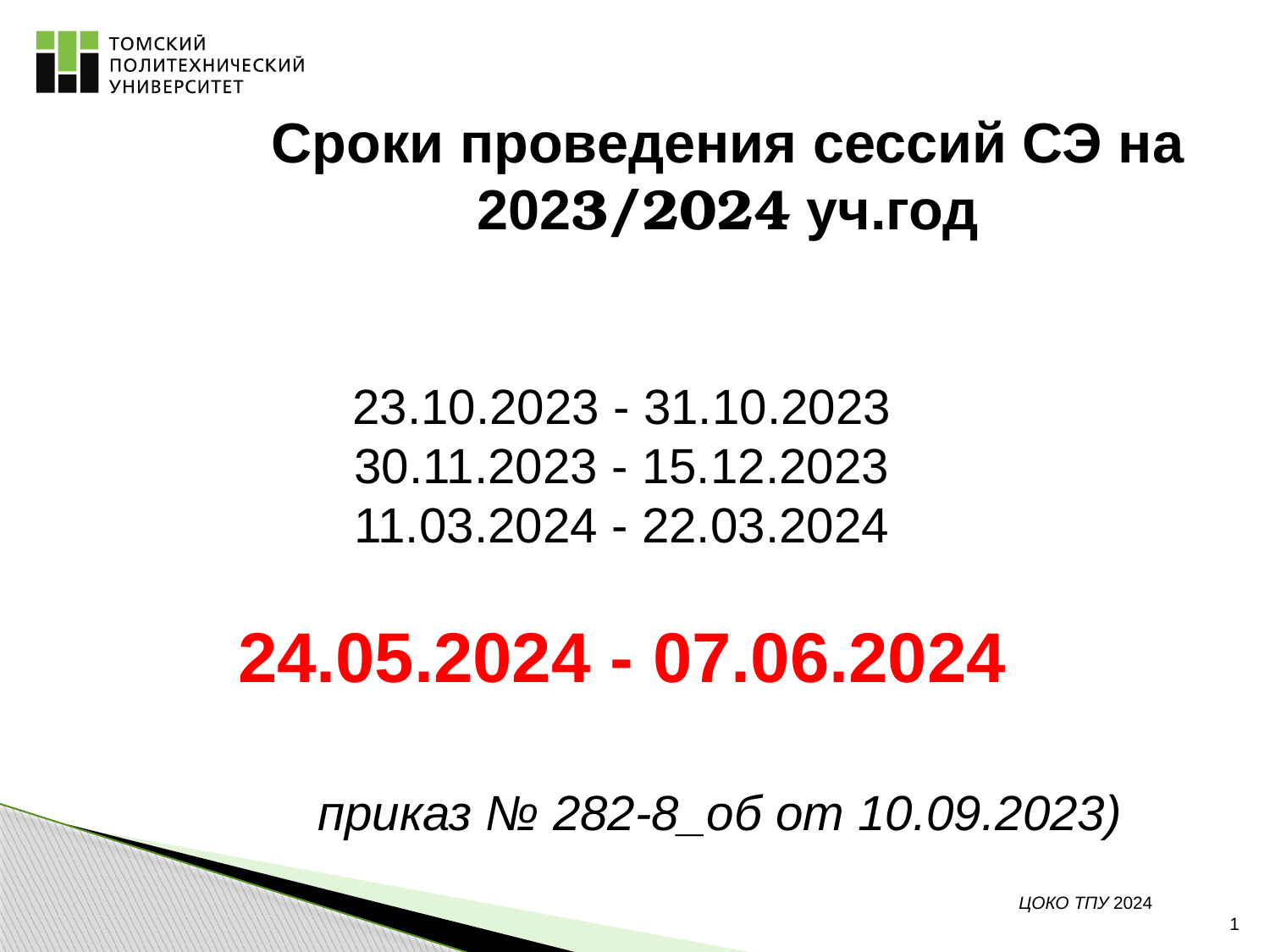

# Сроки проведения сессий СЭ на 2023/2024 уч.год

23.10.2023 - 31.10.2023
30.11.2023 - 15.12.2023
11.03.2024 - 22.03.2024

24.05.2024 - 07.06.2024

приказ № 282-8_об от 10.09.2023)
ЦОКО ТПУ 2024

1